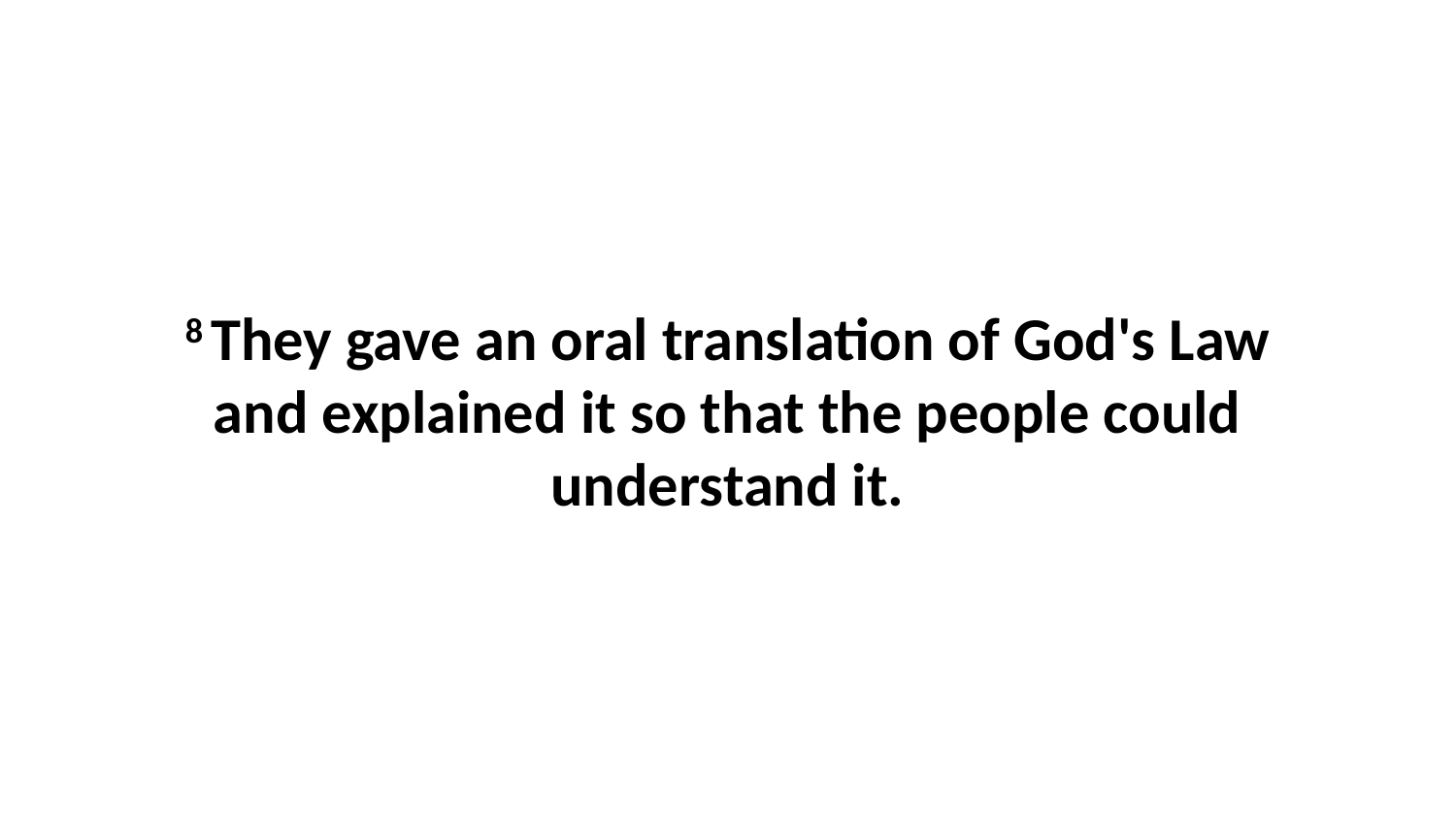

8 They gave an oral translation of God's Law and explained it so that the people could understand it.